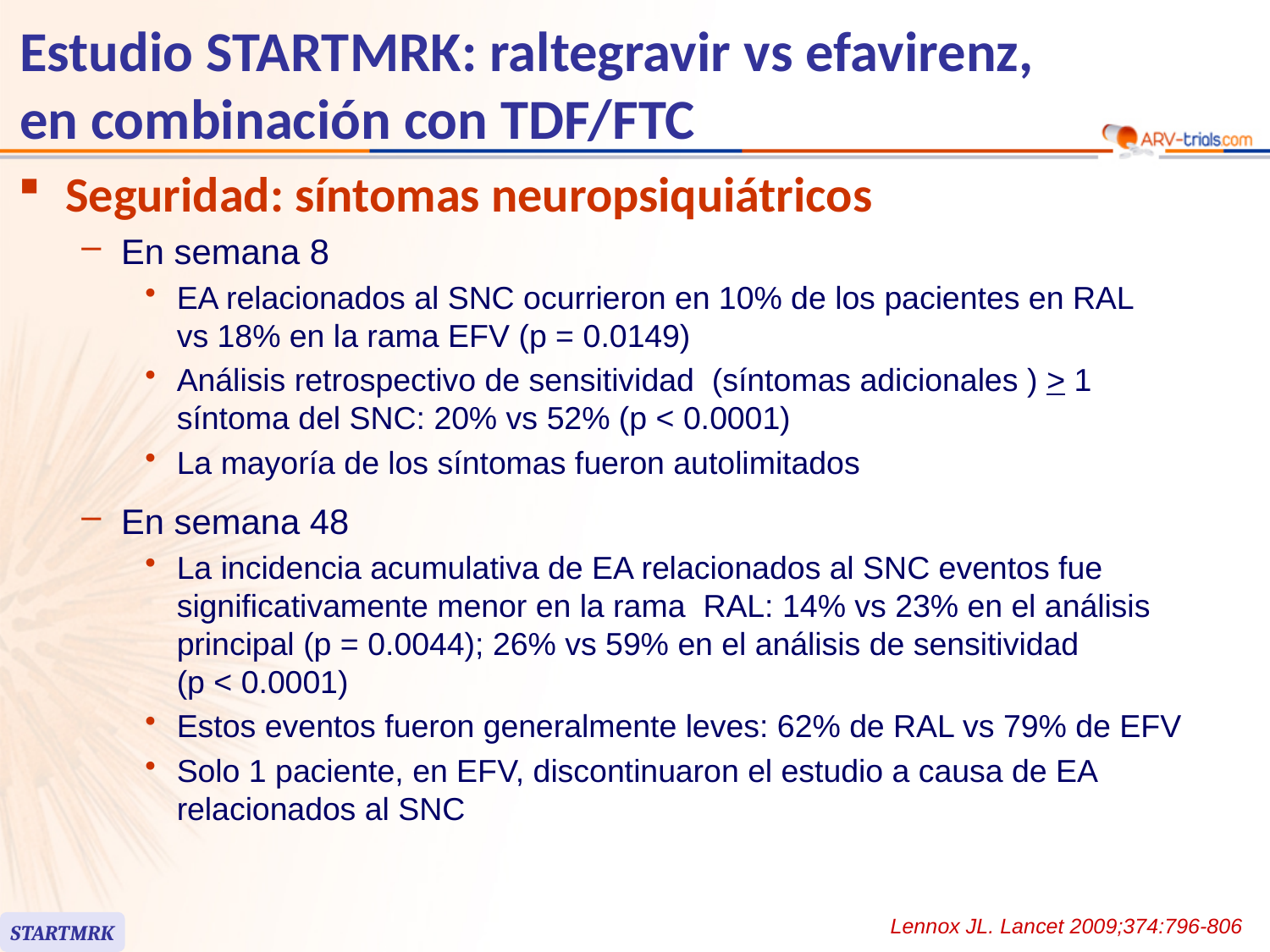

# Estudio STARTMRK: raltegravir vs efavirenz, en combinación con TDF/FTC
Seguridad: síntomas neuropsiquiátricos
En semana 8
EA relacionados al SNC ocurrieron en 10% de los pacientes en RAL
vs 18% en la rama EFV (p = 0.0149)
Análisis retrospectivo de sensitividad  (síntomas adicionales ) > 1 síntoma del SNC: 20% vs 52% (p < 0.0001)
La mayoría de los síntomas fueron autolimitados
En semana 48
La incidencia acumulativa de EA relacionados al SNC eventos fue significativamente menor en la rama  RAL: 14% vs 23% en el análisis principal (p = 0.0044); 26% vs 59% en el análisis de sensitividad
(p < 0.0001)
Estos eventos fueron generalmente leves: 62% de RAL vs 79% de EFV
Solo 1 paciente, en EFV, discontinuaron el estudio a causa de EA relacionados al SNC
Lennox JL. Lancet 2009;374:796-806
STARTMRK